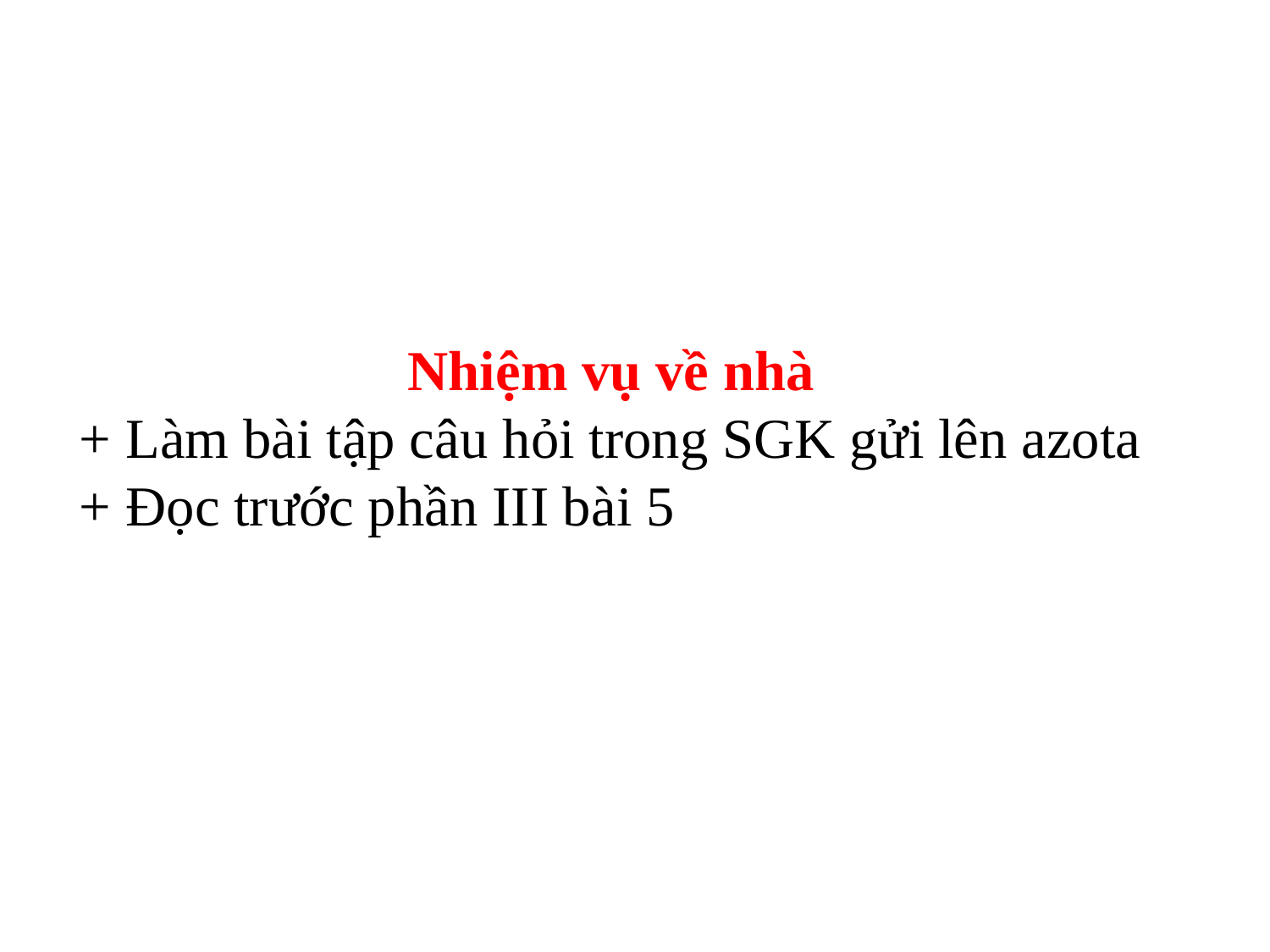

Nhiệm vụ về nhà
+ Làm bài tập câu hỏi trong SGK gửi lên azota
+ Đọc trước phần III bài 5